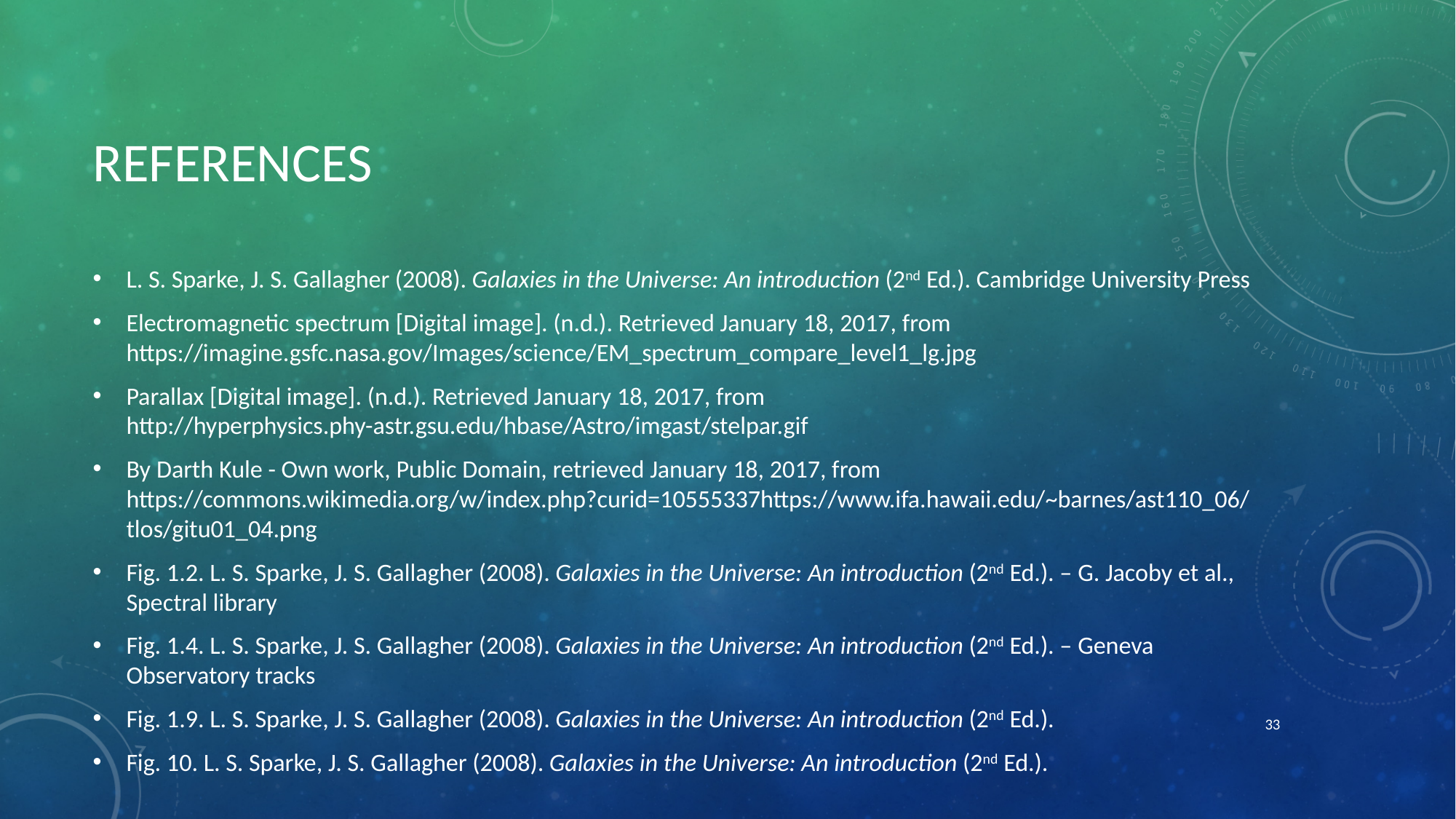

# references
L. S. Sparke, J. S. Gallagher (2008). Galaxies in the Universe: An introduction (2nd Ed.). Cambridge University Press
Electromagnetic spectrum [Digital image]. (n.d.). Retrieved January 18, 2017, from https://imagine.gsfc.nasa.gov/Images/science/EM_spectrum_compare_level1_lg.jpg
Parallax [Digital image]. (n.d.). Retrieved January 18, 2017, from http://hyperphysics.phy-astr.gsu.edu/hbase/Astro/imgast/stelpar.gif
By Darth Kule - Own work, Public Domain, retrieved January 18, 2017, from https://commons.wikimedia.org/w/index.php?curid=10555337https://www.ifa.hawaii.edu/~barnes/ast110_06/tlos/gitu01_04.png
Fig. 1.2. L. S. Sparke, J. S. Gallagher (2008). Galaxies in the Universe: An introduction (2nd Ed.). – G. Jacoby et al., Spectral library
Fig. 1.4. L. S. Sparke, J. S. Gallagher (2008). Galaxies in the Universe: An introduction (2nd Ed.). – Geneva Observatory tracks
Fig. 1.9. L. S. Sparke, J. S. Gallagher (2008). Galaxies in the Universe: An introduction (2nd Ed.).
Fig. 10. L. S. Sparke, J. S. Gallagher (2008). Galaxies in the Universe: An introduction (2nd Ed.).
33